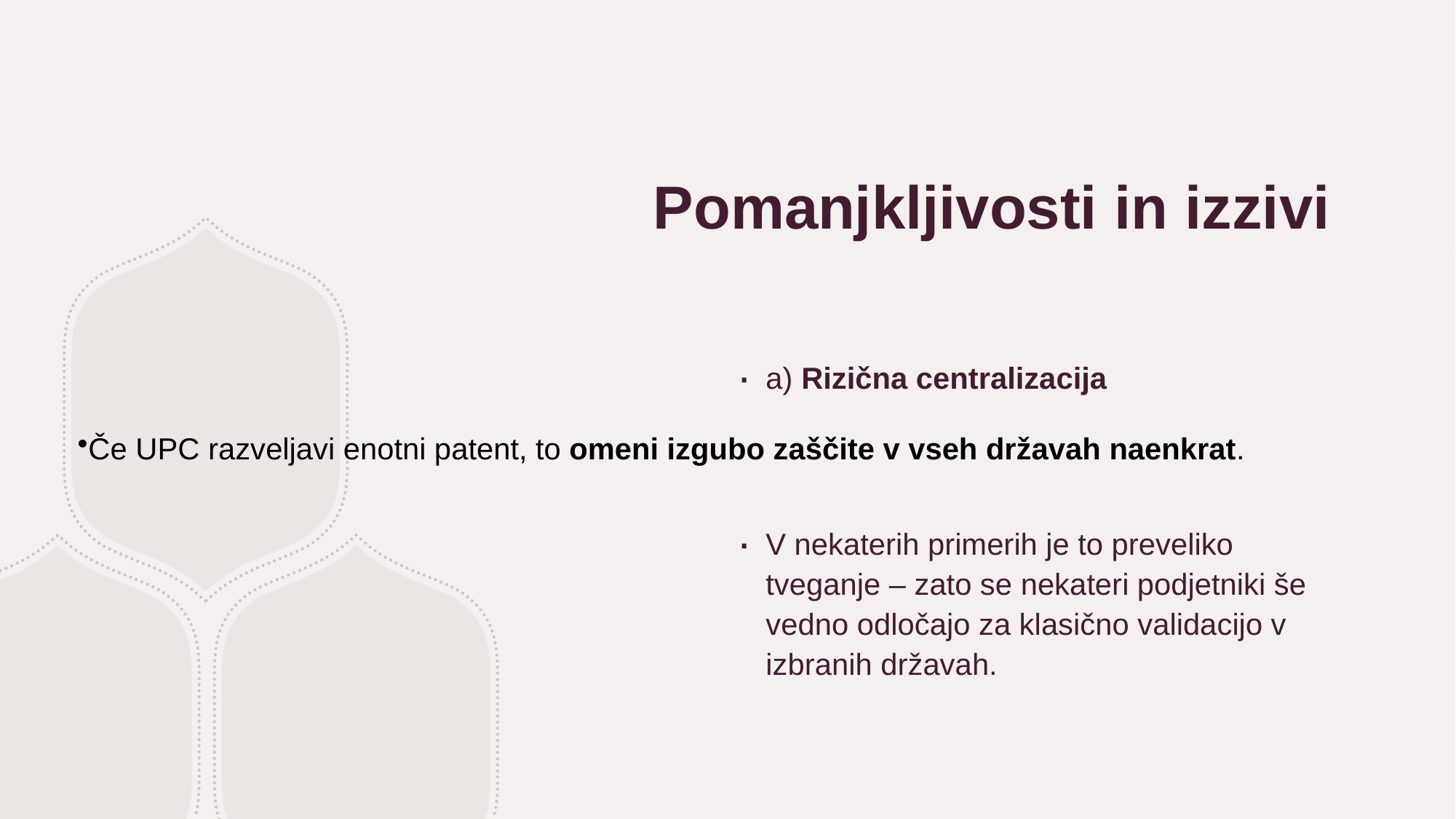

# Pomanjkljivosti in izzivi

Če UPC razveljavi enotni patent, to omeni izgubo zaščite v vseh državah naenkrat.

a) Rizična centralizacija

V nekaterih primerih je to preveliko tveganje – zato se nekateri podjetniki še vedno odločajo za klasično validacijo v izbranih državah.